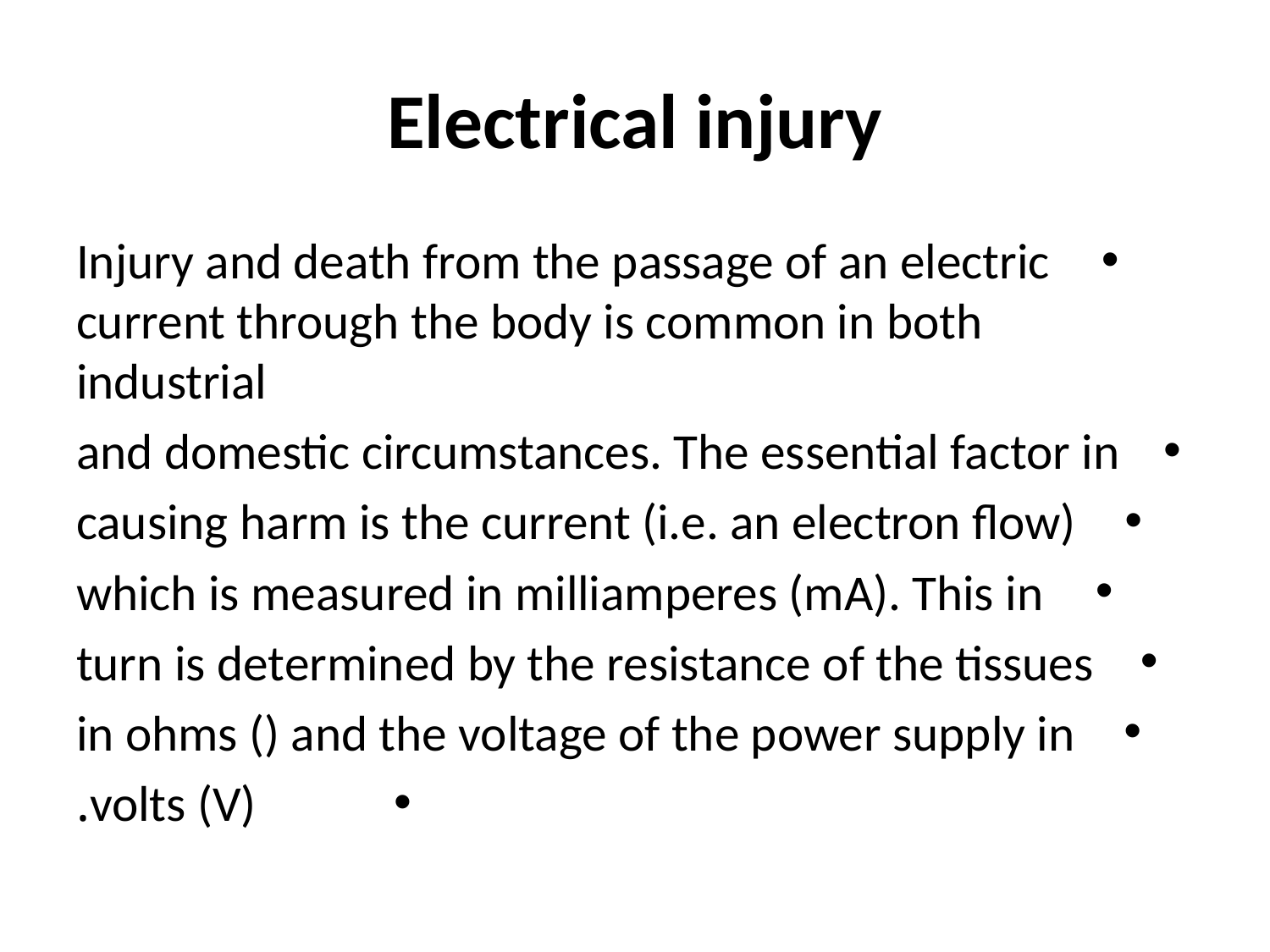

# Electrical injury
Injury and death from the passage of an electric current through the body is common in both industrial
and domestic circumstances. The essential factor in
causing harm is the current (i.e. an electron flow)
which is measured in milliamperes (mA). This in
turn is determined by the resistance of the tissues
in ohms () and the voltage of the power supply in
volts (V).